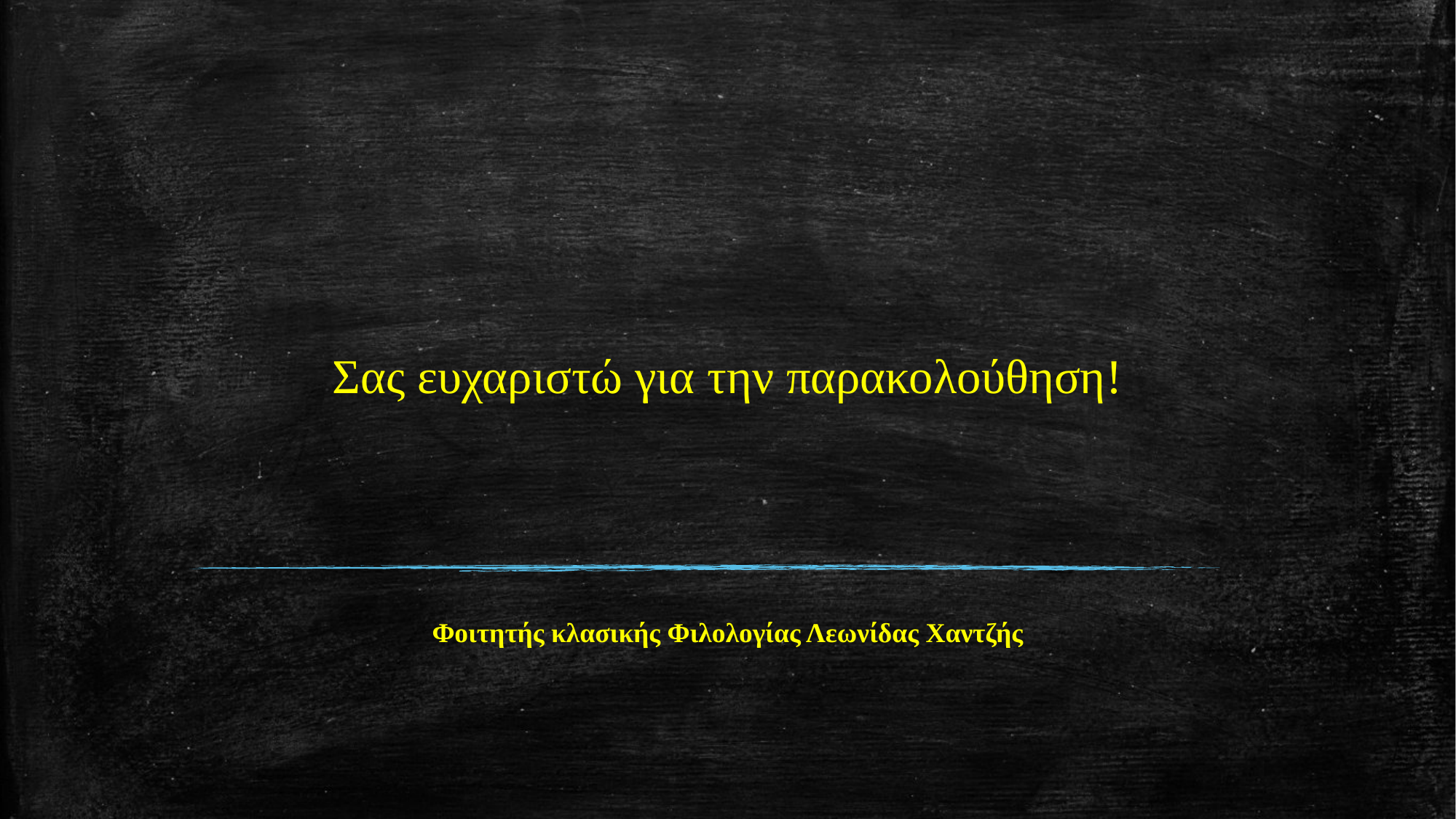

# Σας ευχαριστώ για την παρακολούθηση!
Φοιτητής κλασικής Φιλολογίας Λεωνίδας Χαντζής